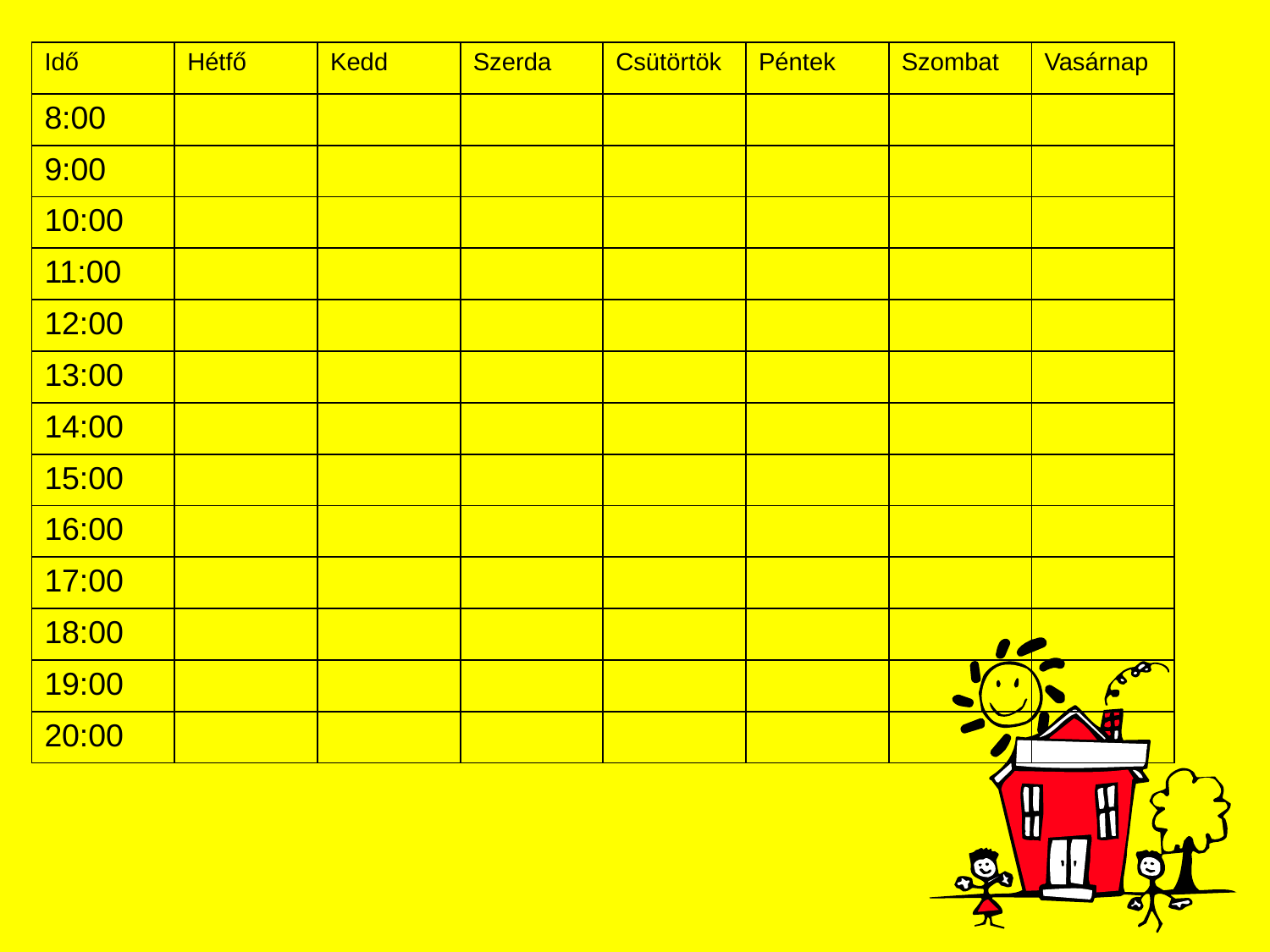

| Idő | Hétfő | Kedd | Szerda | Csütörtök | Péntek | Szombat | Vasárnap |
| --- | --- | --- | --- | --- | --- | --- | --- |
| 8:00 |  |  |  |  |  |  |  |
| 9:00 |  |  |  |  |  |  |  |
| 10:00 |  |  |  |  |  |  |  |
| 11:00 |  |  |  |  |  |  |  |
| 12:00 |  |  |  |  |  |  |  |
| 13:00 |  |  |  |  |  |  |  |
| 14:00 |  |  |  |  |  |  |  |
| 15:00 |  |  |  |  |  |  |  |
| 16:00 |  |  |  |  |  |  |  |
| 17:00 |  |  |  |  |  |  |  |
| 18:00 |  |  |  |  |  |  |  |
| 19:00 |  |  |  |  |  |  |  |
| 20:00 |  |  |  |  |  |  |  |